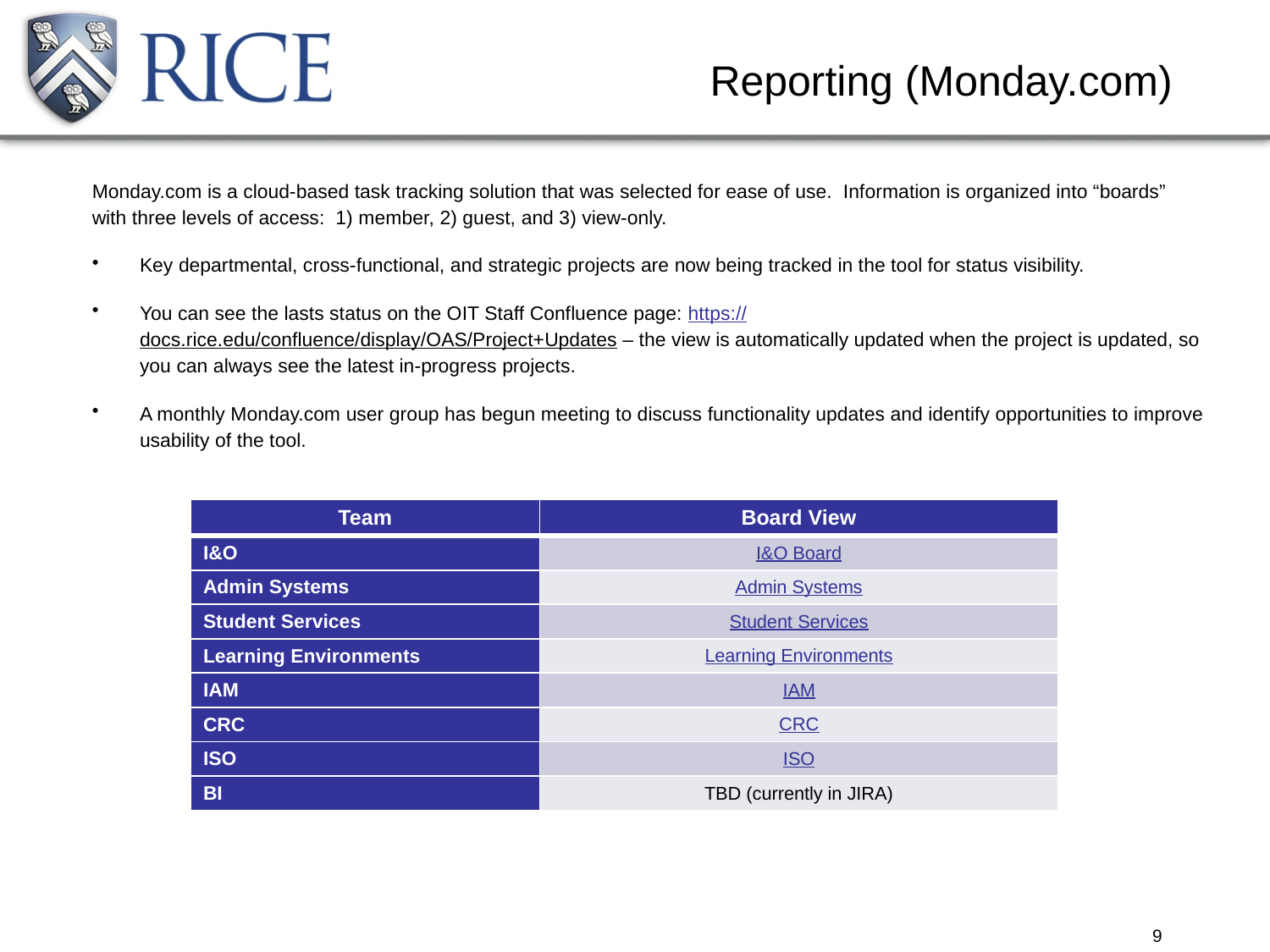

# Reporting (Monday.com)
Monday.com is a cloud-based task tracking solution that was selected for ease of use.  Information is organized into “boards” with three levels of access:  1) member, 2) guest, and 3) view-only.
Key departmental, cross-functional, and strategic projects are now being tracked in the tool for status visibility.
You can see the lasts status on the OIT Staff Confluence page: https://docs.rice.edu/confluence/display/OAS/Project+Updates – the view is automatically updated when the project is updated, so you can always see the latest in-progress projects.
A monthly Monday.com user group has begun meeting to discuss functionality updates and identify opportunities to improve usability of the tool.
| Team | Board View |
| --- | --- |
| I&O | I&O Board |
| Admin Systems | Admin Systems |
| Student Services | Student Services |
| Learning Environments | Learning Environments |
| IAM | IAM |
| CRC | CRC |
| ISO | ISO |
| BI | TBD (currently in JIRA) |
9